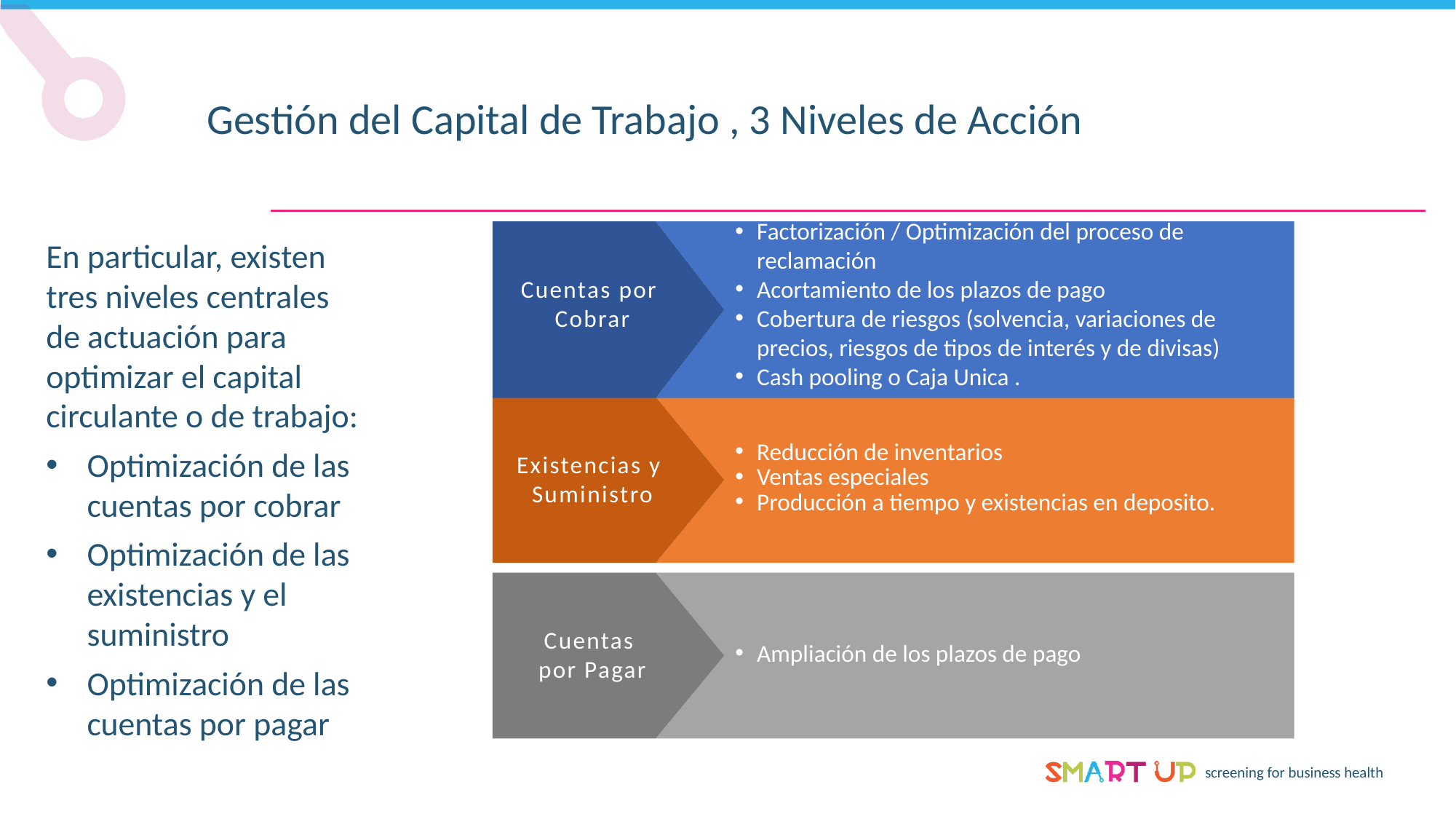

Gestión del Capital de Trabajo , 3 Niveles de Acción
Factorización / Optimización del proceso de reclamación
Acortamiento de los plazos de pago
Cobertura de riesgos (solvencia, variaciones de precios, riesgos de tipos de interés y de divisas)
Cash pooling o Caja Unica .

Cuentas por
Cobrar
En particular, existen tres niveles centrales de actuación para optimizar el capital circulante o de trabajo:
Optimización de las cuentas por cobrar
Optimización de las existencias y el suministro
Optimización de las cuentas por pagar

Reducción de inventarios
Ventas especiales
Producción a tiempo y existencias en deposito.
Existencias y
Suministro

Cuentas
por Pagar
Ampliación de los plazos de pago